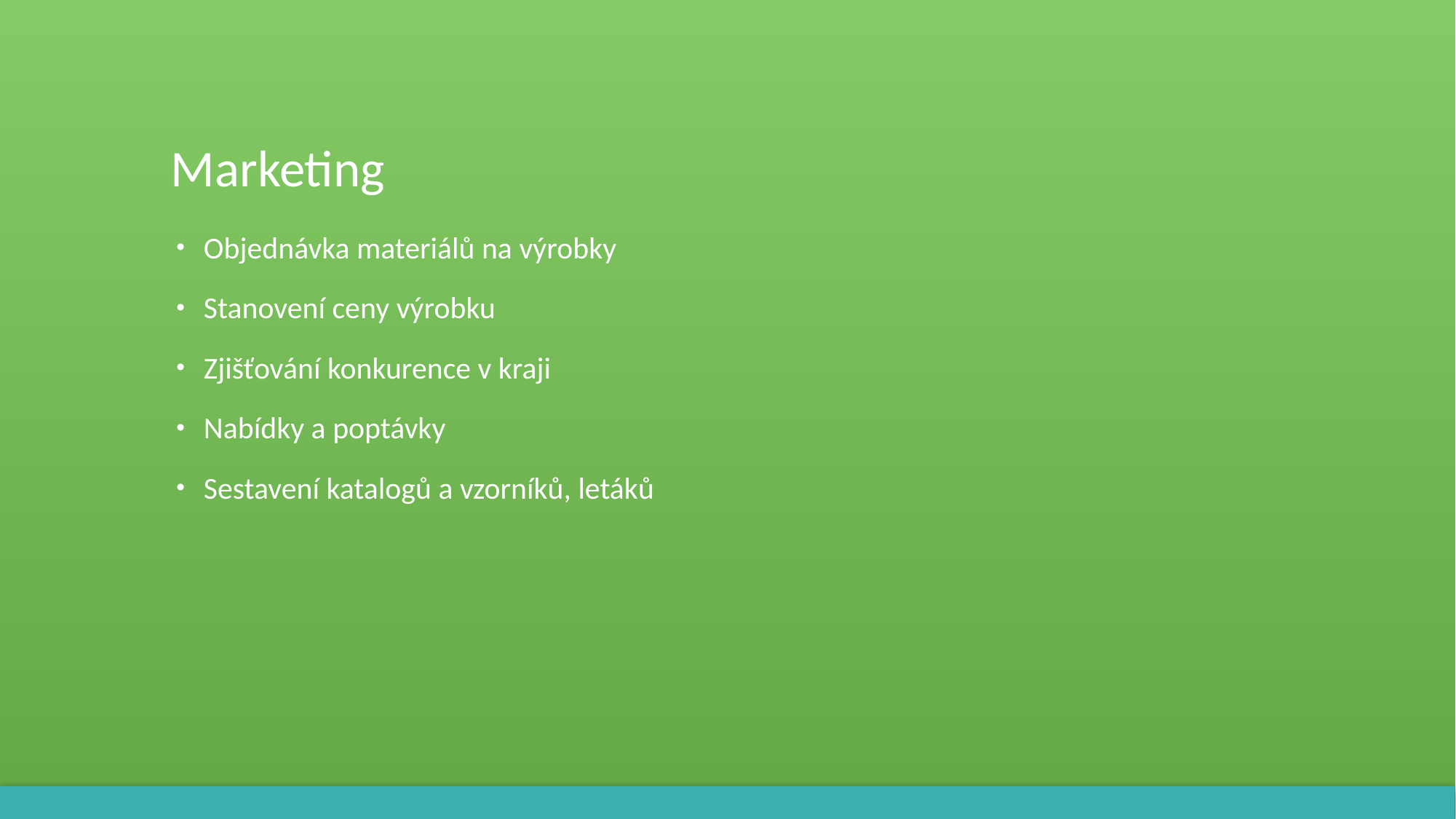

# Marketing
Objednávka materiálů na výrobky
Stanovení ceny výrobku
Zjišťování konkurence v kraji
Nabídky a poptávky
Sestavení katalogů a vzorníků, letáků